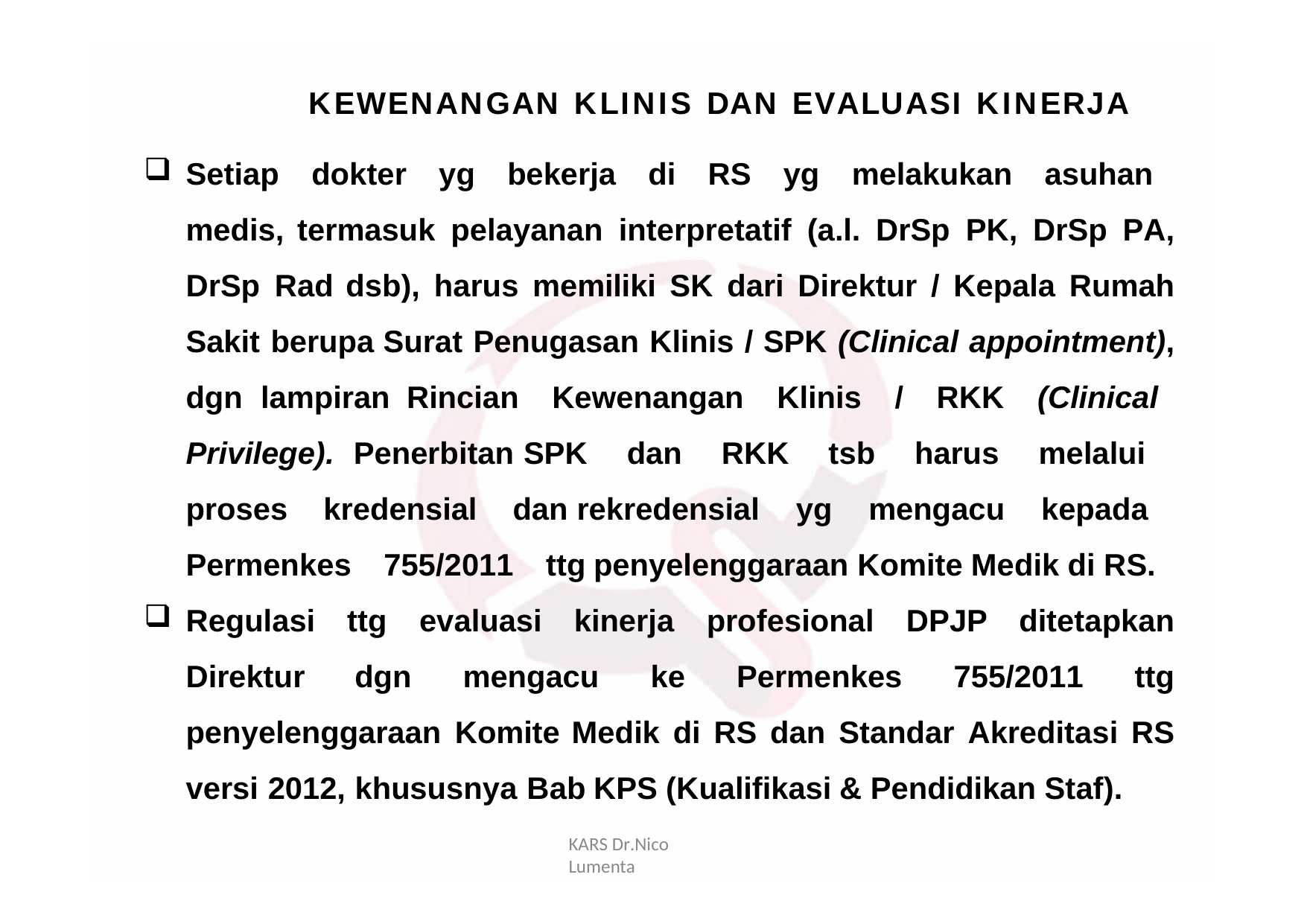

KEWENANGAN  KLINIS  DAN  EVALUASI  KINERJA
Setiap   dokter   yg   bekerja   di   RS   yg   melakukan   asuhan   medis, termasuk pelayanan interpretatif (a.l. DrSp PK, DrSp PA, DrSp Rad dsb), harus memiliki SK dari Direktur / Kepala Rumah Sakit berupa Surat Penugasan Klinis / SPK (Clinical appointment), dgn lampiran Rincian  Kewenangan  Klinis  /  RKK  (Clinical  Privilege).  Penerbitan SPK    dan    RKK    tsb    harus    melalui    proses    kredensial    dan rekredensial    yg    mengacu    kepada    Permenkes    755/2011    ttg penyelenggaraan Komite Medik di RS.
Regulasi ttg evaluasi kinerja profesional DPJP ditetapkan Direktur dgn mengacu ke Permenkes 755/2011 ttg penyelenggaraan Komite Medik di RS dan Standar Akreditasi RS versi 2012, khususnya Bab KPS (Kualifikasi & Pendidikan Staf).
KARS Dr.Nico Lumenta